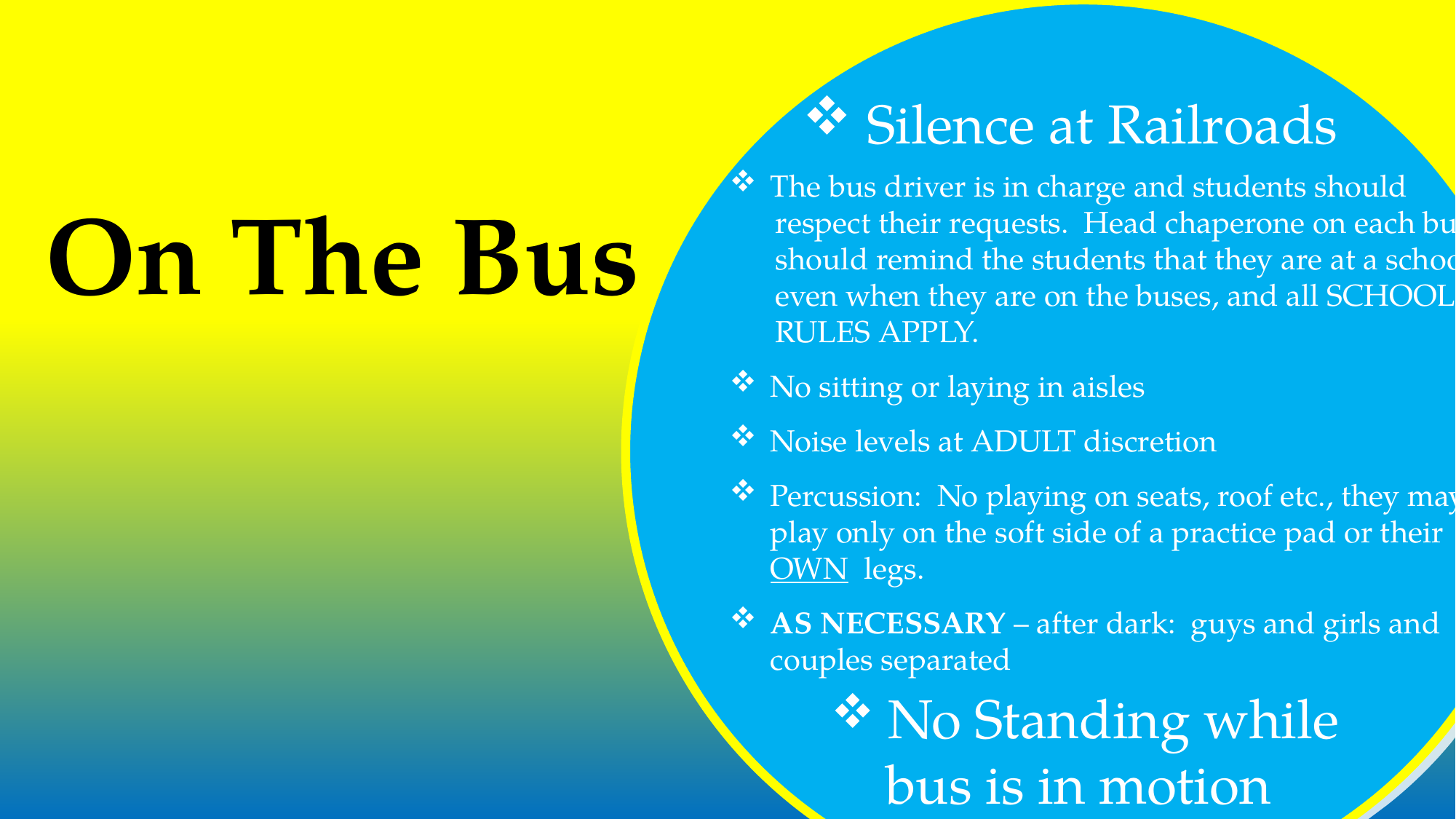

Silence at Railroads
The bus driver is in charge and students should
      respect their requests.  Head chaperone on each bus
      should remind the students that they are at a school
      even when they are on the buses, and all SCHOOL
      RULES APPLY.

No sitting or laying in aisles

Noise levels at ADULT discretion

Percussion:  No playing on seats, roof etc., they may play only on the soft side of a practice pad or their  OWN  legs.

AS NECESSARY – after dark:  guys and girls and couples separated
# On The Bus
 No Standing while
    bus is in motion